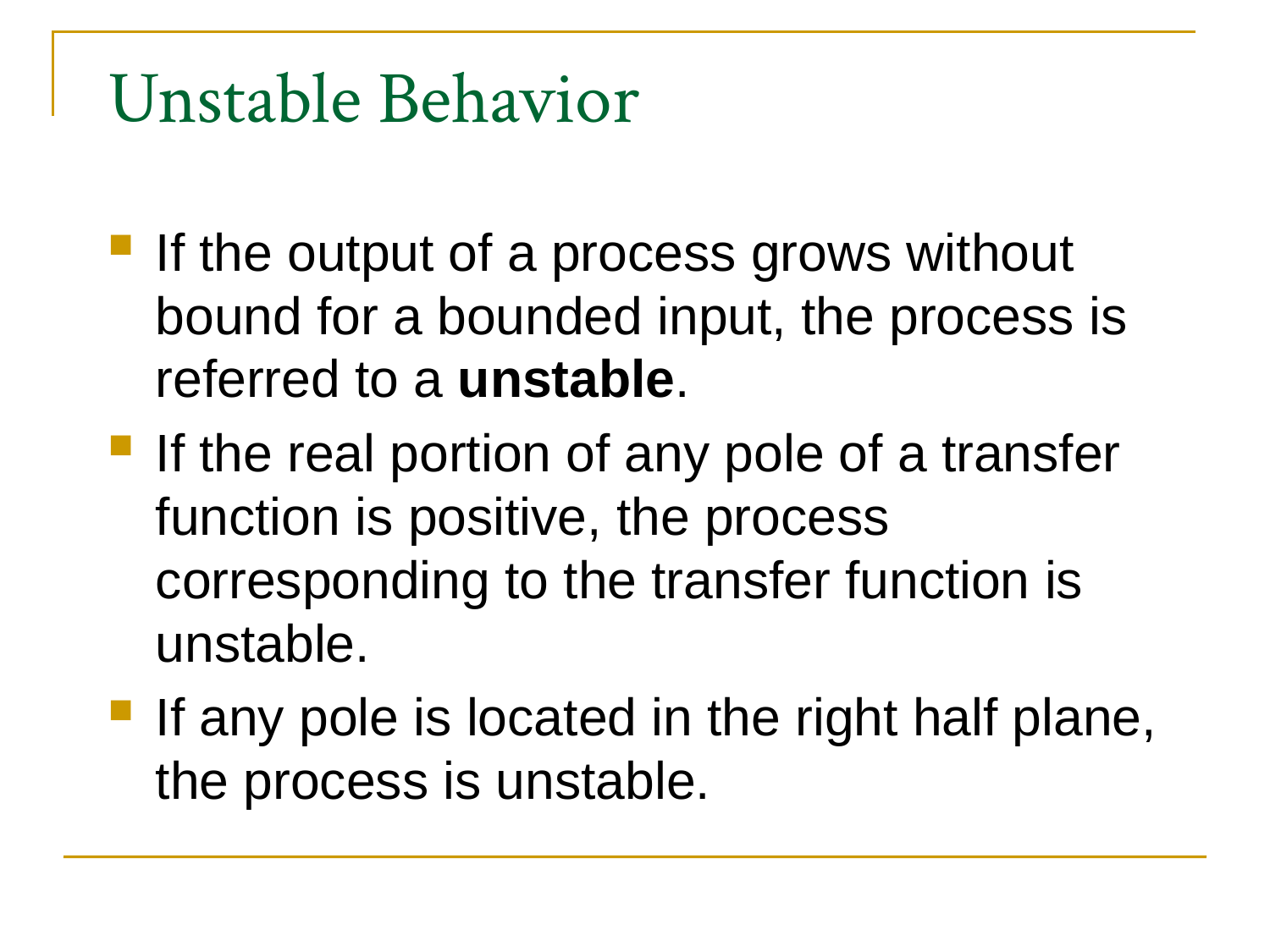

# Unstable Behavior
If the output of a process grows without bound for a bounded input, the process is referred to a unstable.
If the real portion of any pole of a transfer function is positive, the process corresponding to the transfer function is unstable.
If any pole is located in the right half plane, the process is unstable.